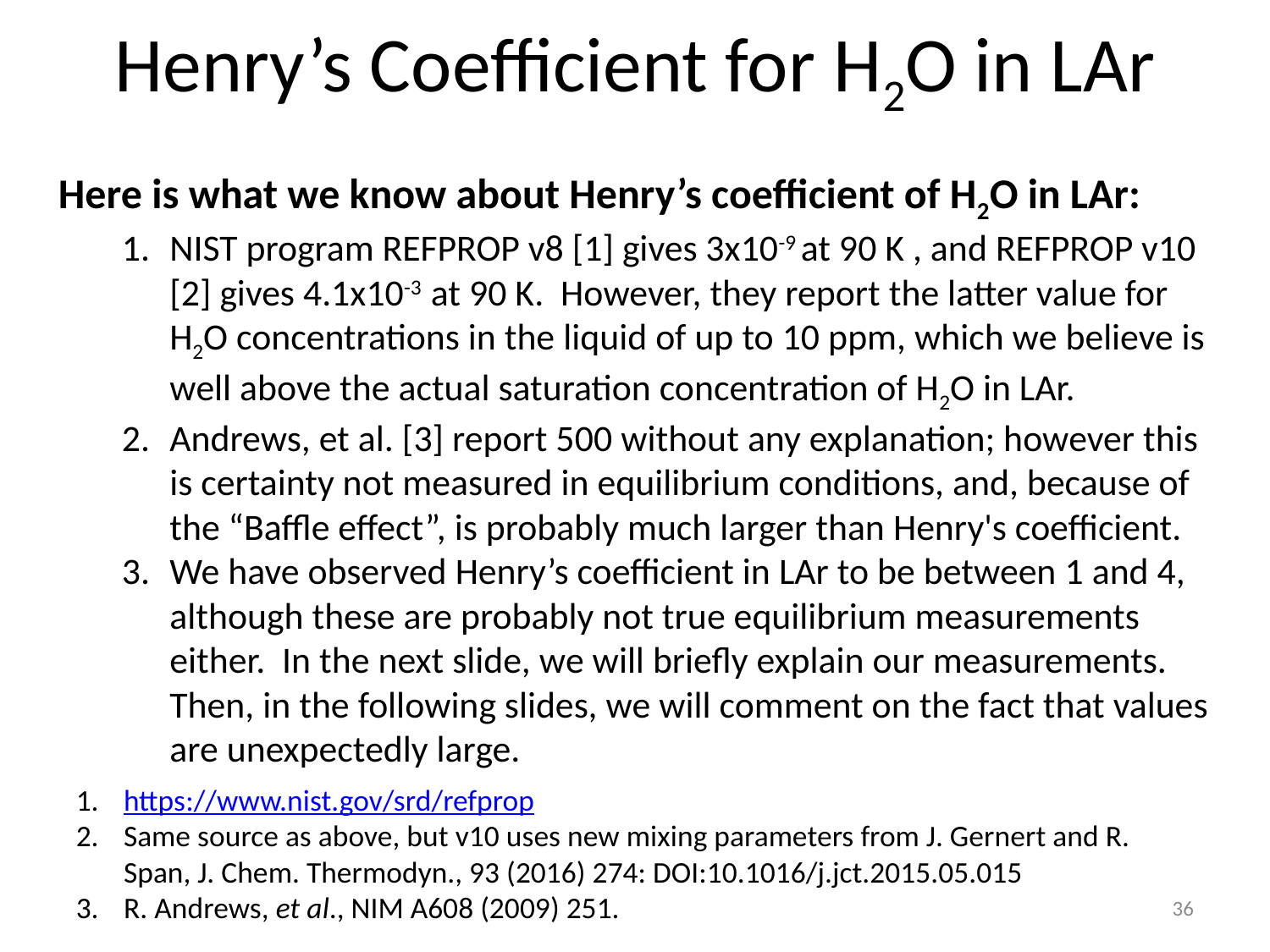

# Henry’s Coefficient for H2O in LAr
Here is what we know about Henry’s coefficient of H2O in LAr:
NIST program REFPROP v8 [1] gives 3x10-9 at 90 K , and REFPROP v10 [2] gives 4.1x10-3  at 90 K.  However, they report the latter value for H2O concentrations in the liquid of up to 10 ppm, which we believe is well above the actual saturation concentration of H2O in LAr.
Andrews, et al. [3] report 500 without any explanation; however this is certainty not measured in equilibrium conditions, and, because of the “Baffle effect”, is probably much larger than Henry's coefficient.
We have observed Henry’s coefficient in LAr to be between 1 and 4, although these are probably not true equilibrium measurements either.  In the next slide, we will briefly explain our measurements.  Then, in the following slides, we will comment on the fact that values are unexpectedly large.
https://www.nist.gov/srd/refprop
Same source as above, but v10 uses new mixing parameters from J. Gernert and R. Span, J. Chem. Thermodyn., 93 (2016) 274: DOI:10.1016/j.jct.2015.05.015
R. Andrews, et al., NIM A608 (2009) 251.
36